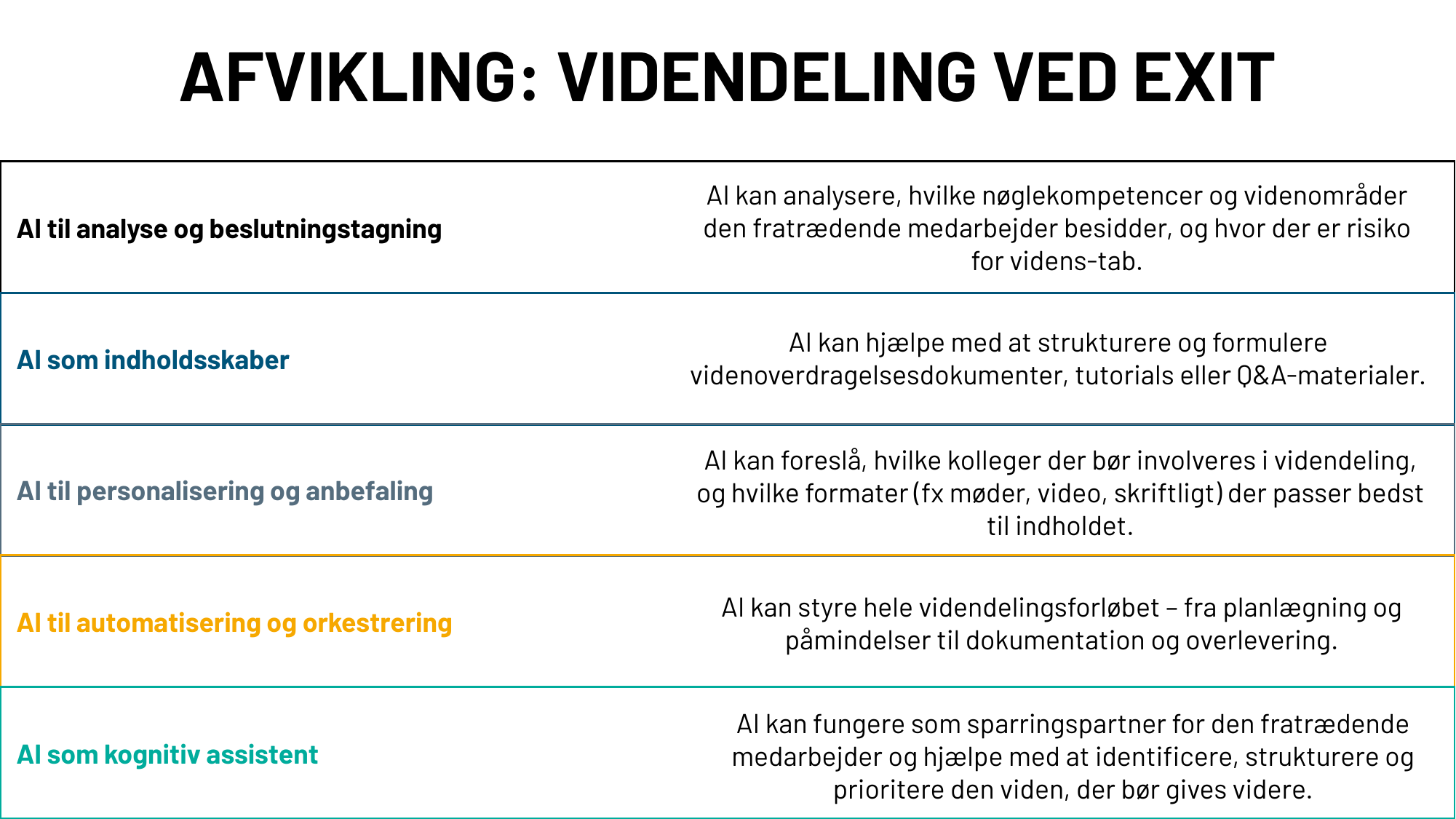

AFVIKLING: VIDENDELING VED EXIT
 AI til analyse og beslutningstagning
 AI som indholdsskaber
 AI til personalisering og anbefaling
 AI til automatisering og orkestrering
 AI som kognitiv assistent
AI kan analysere, hvilke nøglekompetencer og videnområder den fratrædende medarbejder besidder, og hvor der er risiko for videns-tab.
AI kan hjælpe med at strukturere og formulere videnoverdragelsesdokumenter, tutorials eller Q&A-materialer.
AI kan foreslå, hvilke kolleger der bør involveres i videndeling, og hvilke formater (fx møder, video, skriftligt) der passer bedst til indholdet.
AI kan styre hele videndelingsforløbet – fra planlægning og påmindelser til dokumentation og overlevering.
AI kan fungere som sparringspartner for den fratrædende medarbejder og hjælpe med at identificere, strukturere og prioritere den viden, der bør gives videre.